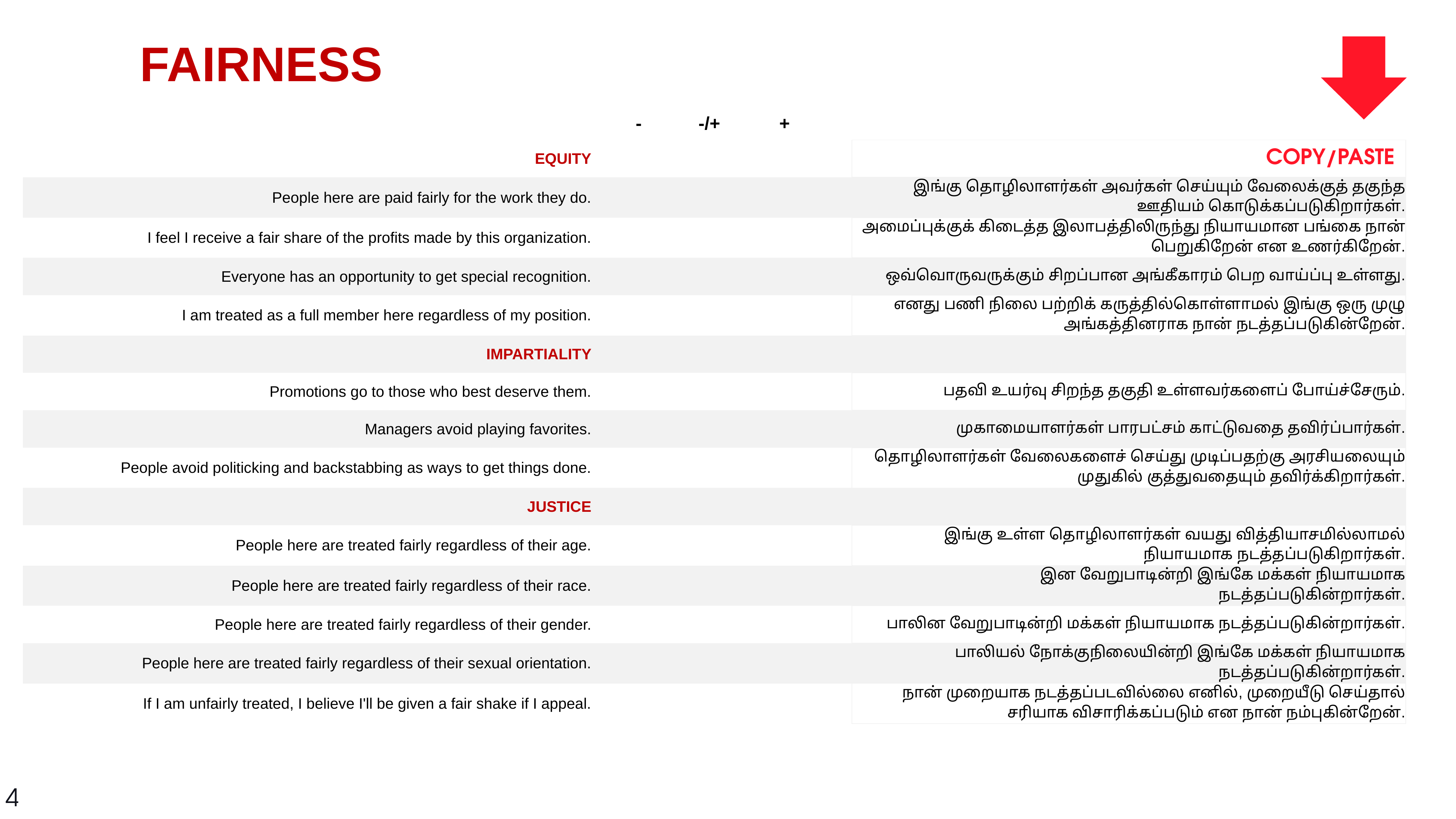

FAIRNESS
|  | - | -/+ | + |  |  |
| --- | --- | --- | --- | --- | --- |
| EQUITY |  |  |  |  | COPY/PASTE |
| People here are paid fairly for the work they do. |  |  |  |  | இங்கு தொழிலாளர்கள் அவர்கள் செய்யும் வேலைக்குத் தகுந்த ஊதியம் கொடுக்கப்படுகிறார்கள். |
| I feel I receive a fair share of the profits made by this organization. |  |  |  |  | அமைப்புக்குக் கிடைத்த இலாபத்திலிருந்து நியாயமான பங்கை நான் பெறுகிறேன் என உணர்கிறேன். |
| Everyone has an opportunity to get special recognition. |  |  |  |  | ஒவ்வொருவருக்கும் சிறப்பான அங்கீகாரம் பெற வாய்ப்பு உள்ளது. |
| I am treated as a full member here regardless of my position. |  |  |  |  | எனது பணி நிலை பற்றிக் கருத்தில்கொள்ளாமல் இங்கு ஒரு முழு அங்கத்தினராக நான் நடத்தப்படுகின்றேன். |
| IMPARTIALITY |  |  |  |  |  |
| Promotions go to those who best deserve them. |  |  |  |  | பதவி உயர்வு சிறந்த தகுதி உள்ளவர்களைப் போய்ச்சேரும். |
| Managers avoid playing favorites. |  |  |  |  | முகாமையாளர்கள் பாரபட்சம் காட்டுவதை தவிர்ப்பார்கள். |
| People avoid politicking and backstabbing as ways to get things done. |  |  |  |  | தொழிலாளர்கள் வேலைகளைச் செய்து முடிப்பதற்கு அரசியலையும் முதுகில் குத்துவதையும் தவிர்க்கிறார்கள். |
| JUSTICE |  |  |  |  |  |
| People here are treated fairly regardless of their age. |  |  |  |  | இங்கு உள்ள தொழிலாளர்கள் வயது வித்தியாசமில்லாமல் நியாயமாக நடத்தப்படுகிறார்கள். |
| People here are treated fairly regardless of their race. |  |  |  |  | இன வேறுபாடின்றி இங்கே மக்கள் நியாயமாக நடத்தப்படுகின்றார்கள். |
| People here are treated fairly regardless of their gender. |  |  |  |  | பாலின வேறுபாடின்றி மக்கள் நியாயமாக நடத்தப்படுகின்றார்கள். |
| People here are treated fairly regardless of their sexual orientation. |  |  |  |  | பாலியல் நோக்குநிலையின்றி இங்கே மக்கள் நியாயமாக நடத்தப்படுகின்றார்கள். |
| If I am unfairly treated, I believe I'll be given a fair shake if I appeal. |  |  |  |  | நான் முறையாக நடத்தப்படவில்லை எனில், முறையீடு செய்தால் சரியாக விசாரிக்கப்படும் என நான் நம்புகின்றேன். |
4